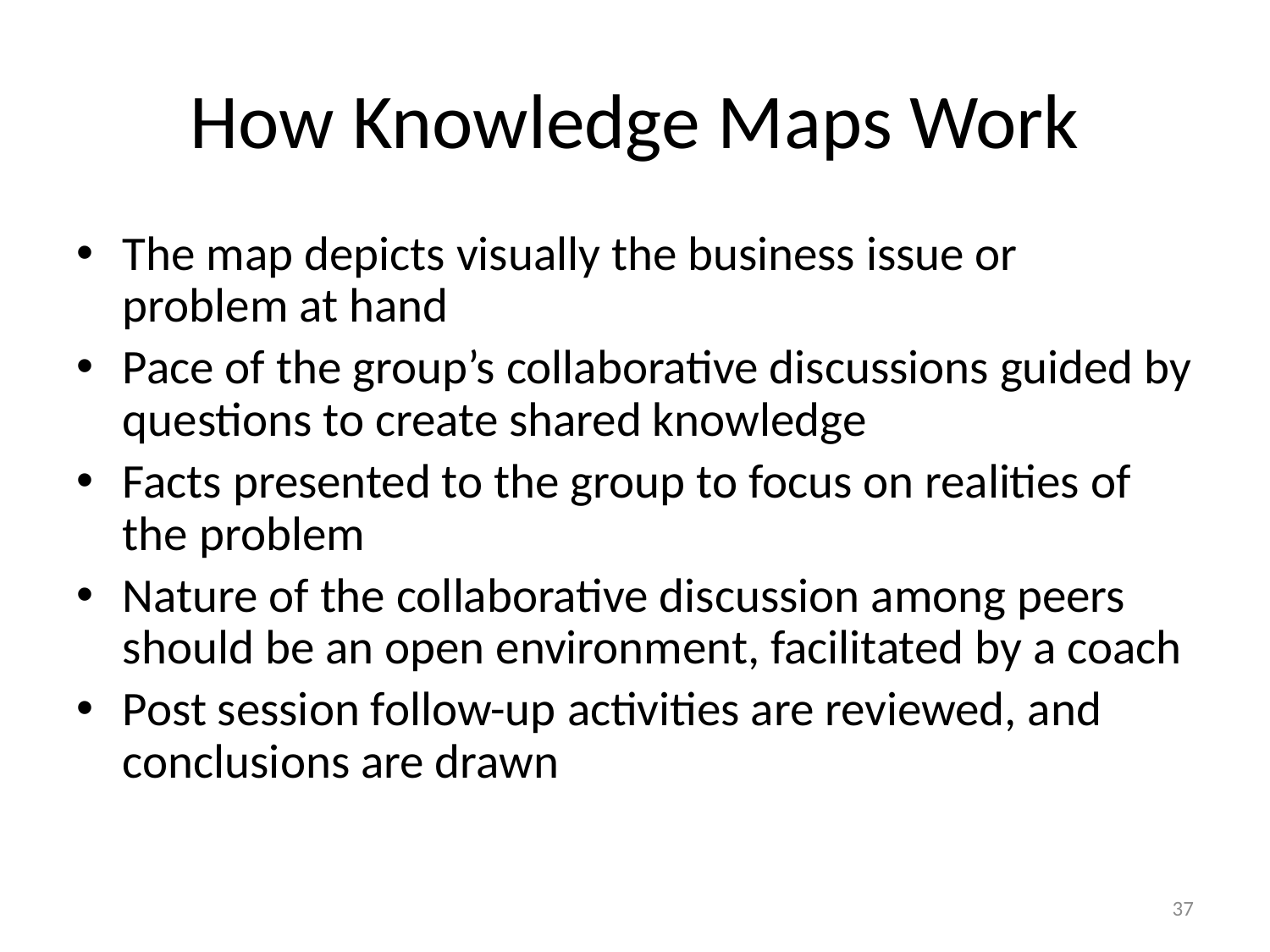

# How Knowledge Maps Work
The map depicts visually the business issue or problem at hand
Pace of the group’s collaborative discussions guided by questions to create shared knowledge
Facts presented to the group to focus on realities of the problem
Nature of the collaborative discussion among peers should be an open environment, facilitated by a coach
Post session follow-up activities are reviewed, and conclusions are drawn
37